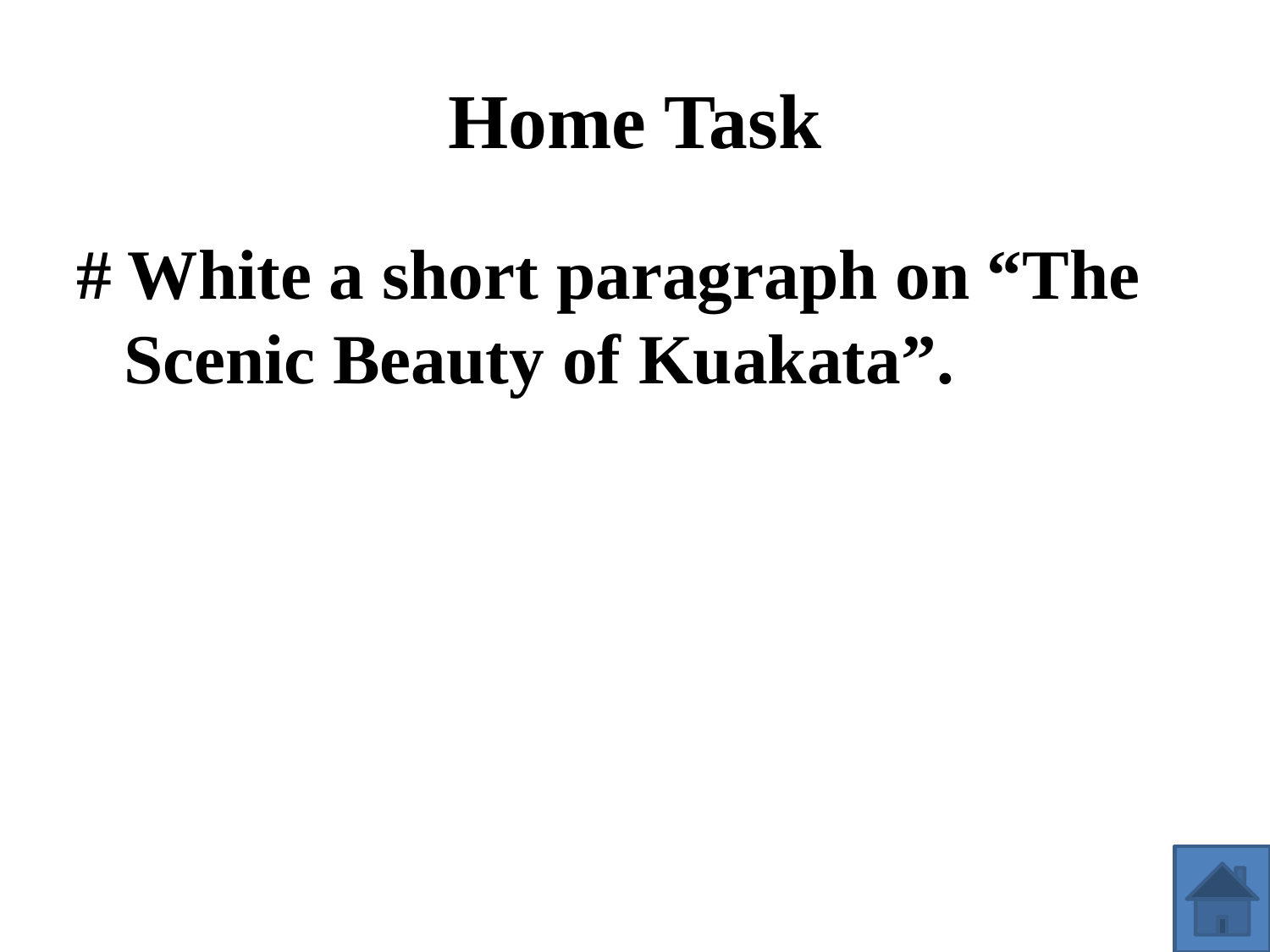

# Home Task
# White a short paragraph on “The Scenic Beauty of Kuakata”.